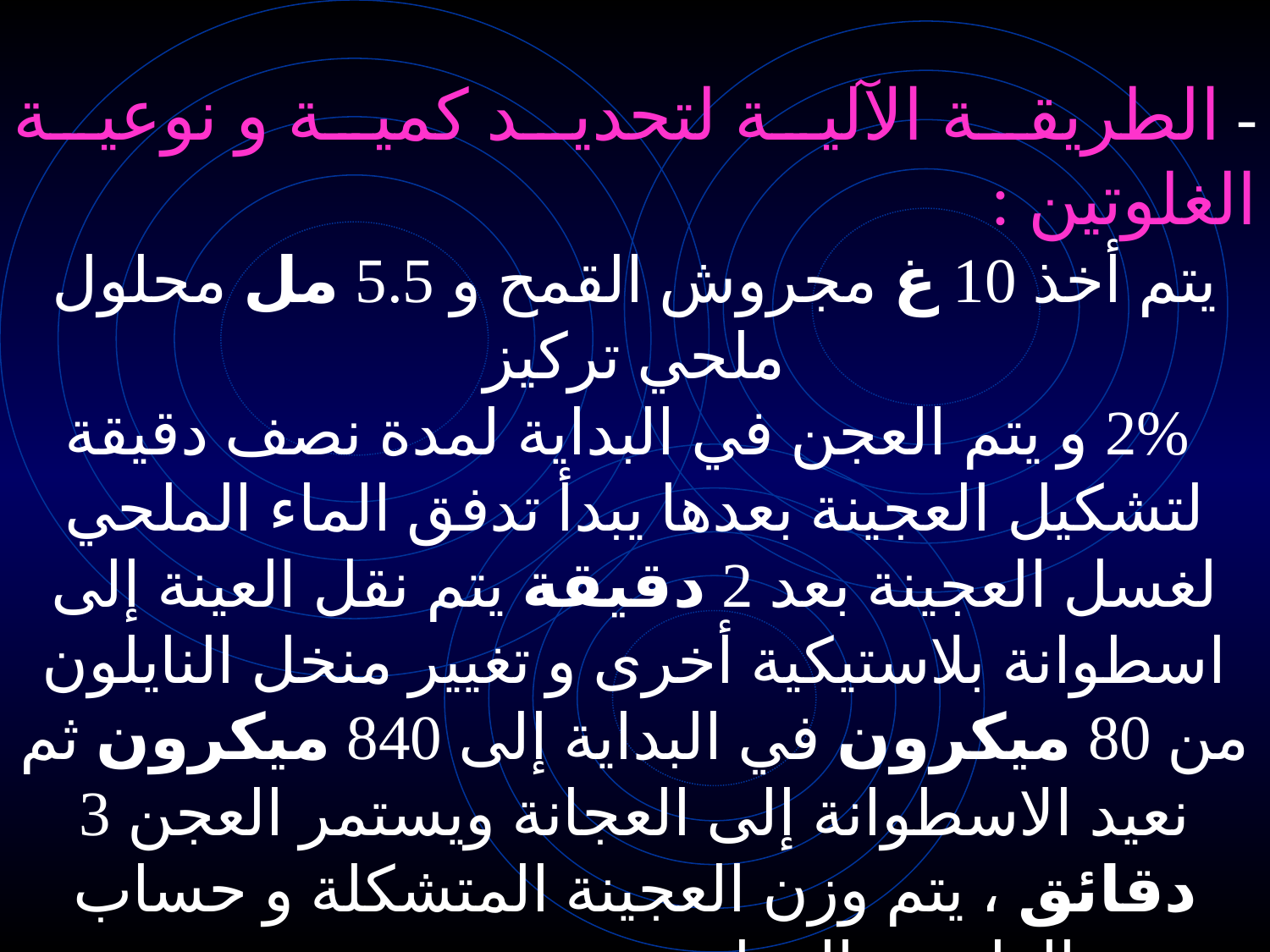

- الطريقة الآلية لتحديد كمية و نوعية الغلوتين :
يتم أخذ 10 غ مجروش القمح و 5.5 مل محلول ملحي تركيز
 2% و يتم العجن في البداية لمدة نصف دقيقة لتشكيل العجينة بعدها يبدأ تدفق الماء الملحي لغسل العجينة بعد 2 دقيقة يتم نقل العينة إلى اسطوانة بلاستيكية أخرى و تغيير منخل النايلون من 80 ميكرون في البداية إلى 840 ميكرون ثم نعيد الاسطوانة إلى العجانة ويستمر العجن 3 دقائق ، يتم وزن العجينة المتشكلة و حساب نسبة الغلوتين الرطب